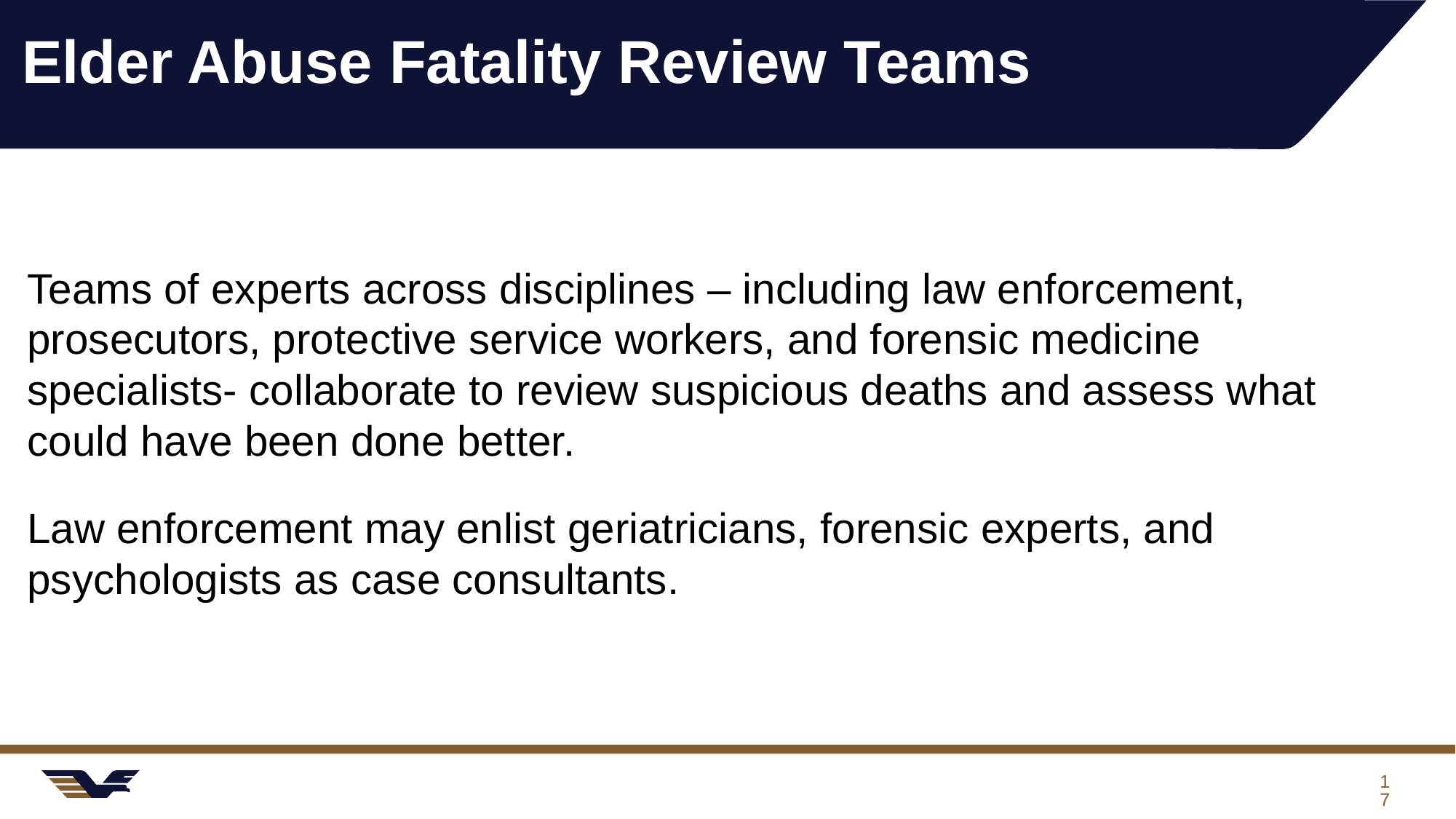

# Elder Abuse Fatality Review Teams

Teams of experts across disciplines – including law enforcement, prosecutors, protective service workers, and forensic medicine specialists- collaborate to review suspicious deaths and assess what could have been done better.
Law enforcement may enlist geriatricians, forensic experts, and psychologists as case consultants.
17